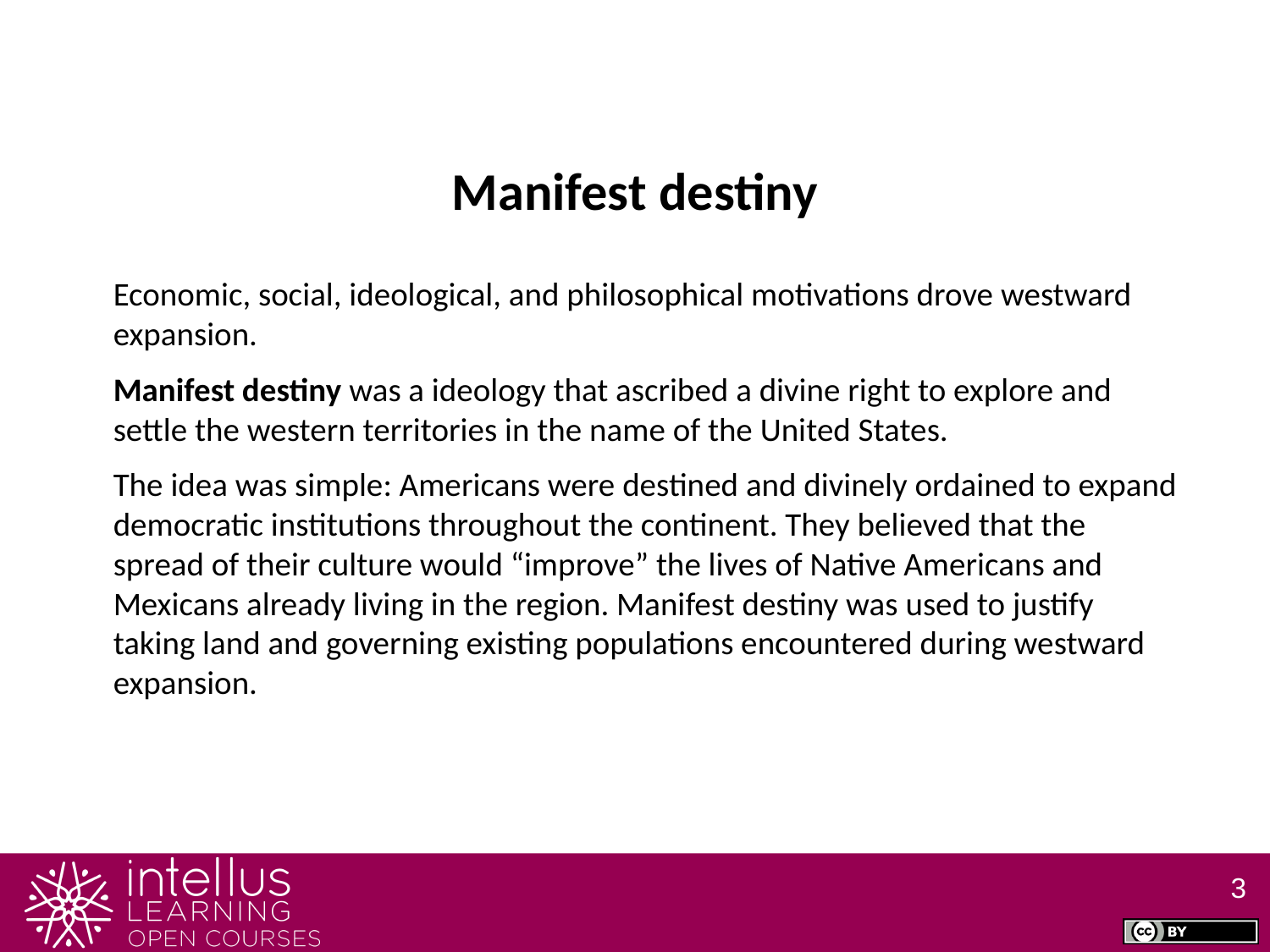

Manifest destiny
Economic, social, ideological, and philosophical motivations drove westward expansion.
Manifest destiny was a ideology that ascribed a divine right to explore and settle the western territories in the name of the United States.
The idea was simple: Americans were destined and divinely ordained to expand democratic institutions throughout the continent. They believed that the spread of their culture would “improve” the lives of Native Americans and Mexicans already living in the region. Manifest destiny was used to justify taking land and governing existing populations encountered during westward expansion.

3